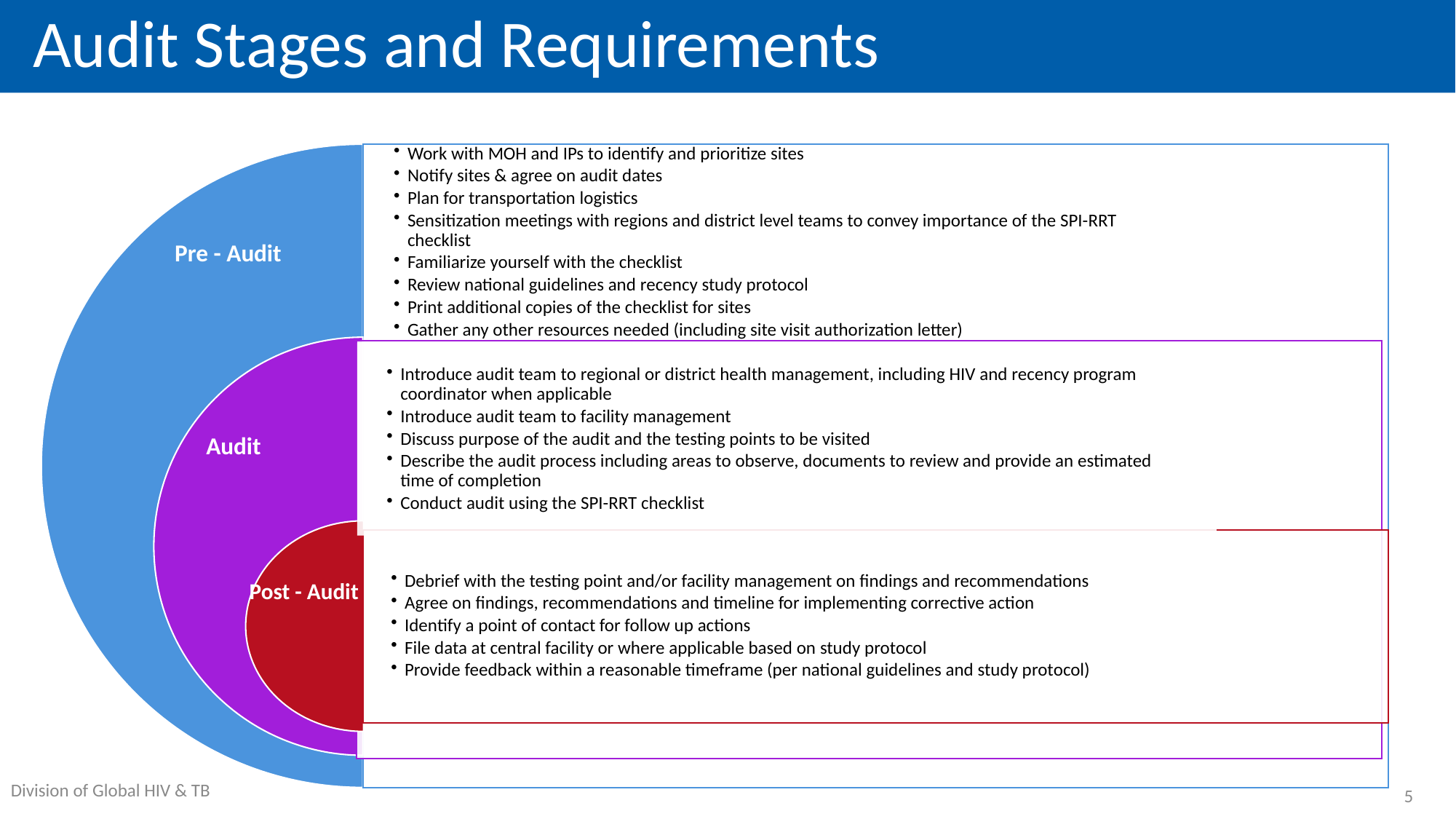

# Audit Stages and Requirements

Work with MOH and IPs to identify and prioritize sites
Notify sites & agree on audit dates
Plan for transportation logistics
Sensitization meetings with regions and district level teams to convey importance of the SPI-RRT checklist
Familiarize yourself with the checklist
Review national guidelines and recency study protocol
Print additional copies of the checklist for sites
Gather any other resources needed (including site visit authorization letter)
Introduce audit team to regional or district health management, including HIV and recency program coordinator when applicable
Introduce audit team to facility management
Discuss purpose of the audit and the testing points to be visited
Describe the audit process including areas to observe, documents to review and provide an estimated time of completion
Conduct audit using the SPI-RRT checklist
Debrief with the testing point and/or facility management on findings and recommendations
Agree on findings, recommendations and timeline for implementing corrective action
Identify a point of contact for follow up actions
File data at central facility or where applicable based on study protocol
Provide feedback within a reasonable timeframe (per national guidelines and study protocol)
Pre - Audit
Audit
Post - Audit
5